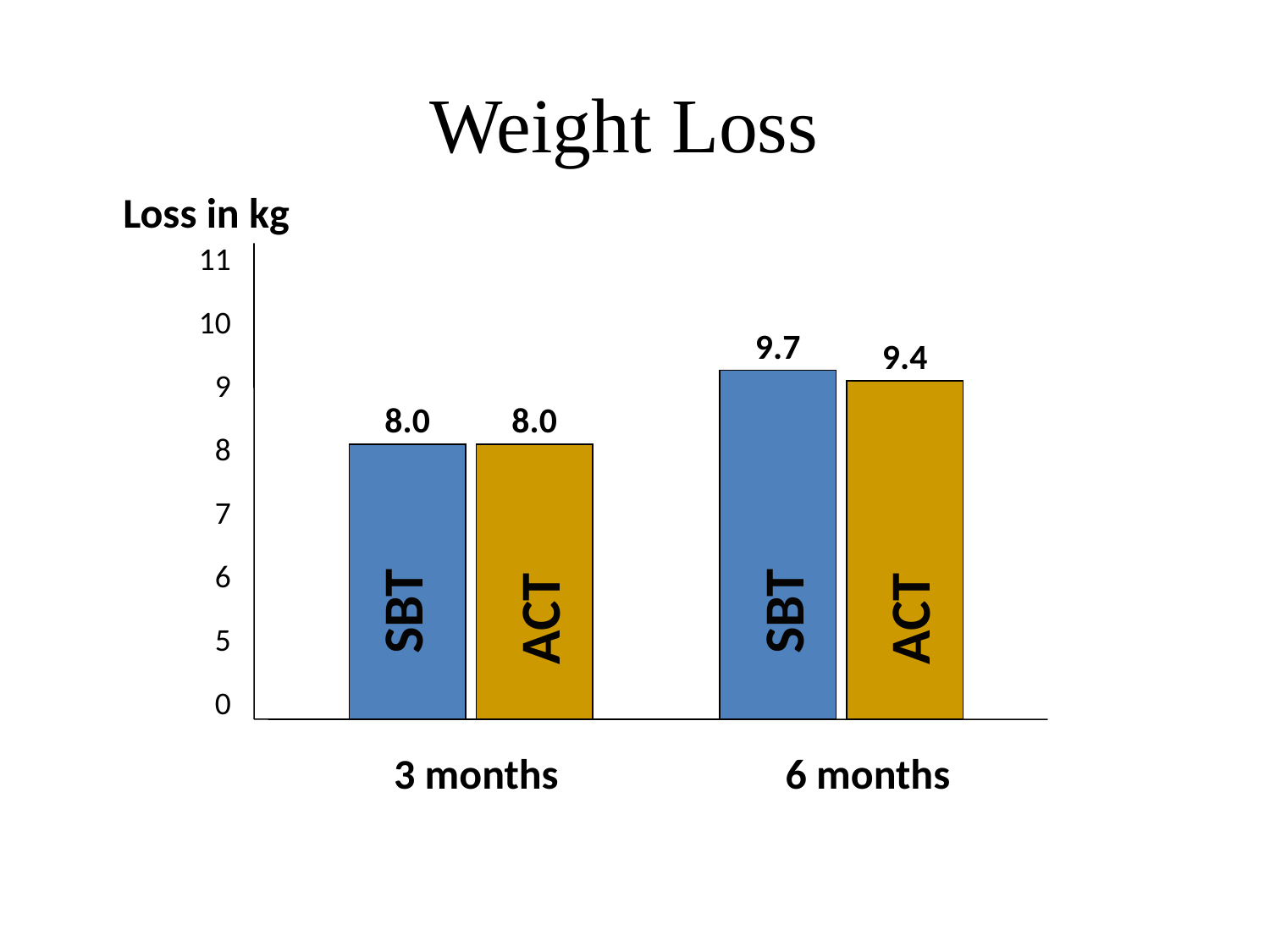

# Weight Loss
Loss in kg
11

10
9.7
9.4
9

8.0
8.0
8

7
SBT
SBT
ACT
ACT
6
5
0

3 months
6 months